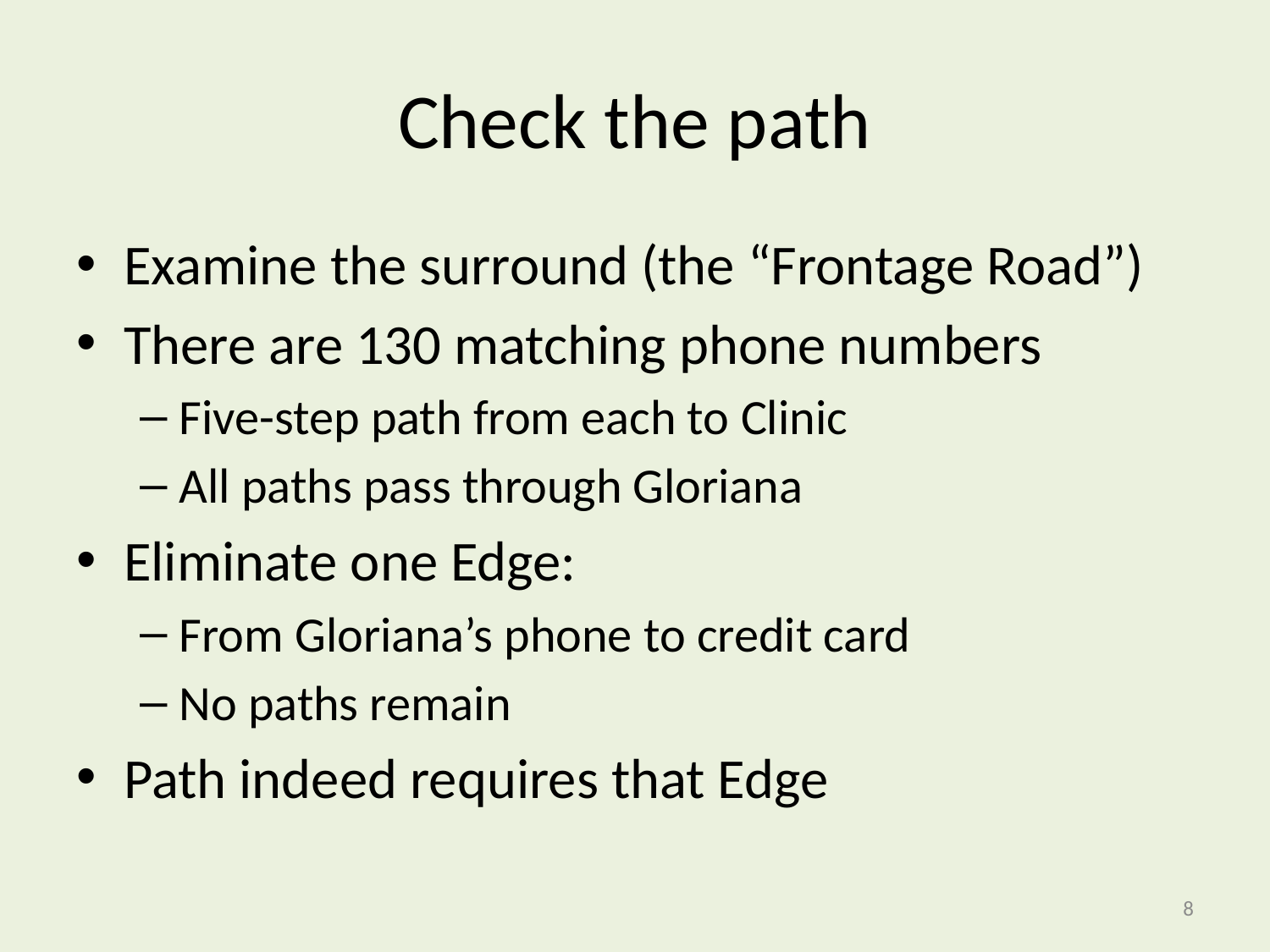

# Check the path
Examine the surround (the “Frontage Road”)
There are 130 matching phone numbers
Five-step path from each to Clinic
All paths pass through Gloriana
Eliminate one Edge:
From Gloriana’s phone to credit card
No paths remain
Path indeed requires that Edge
8